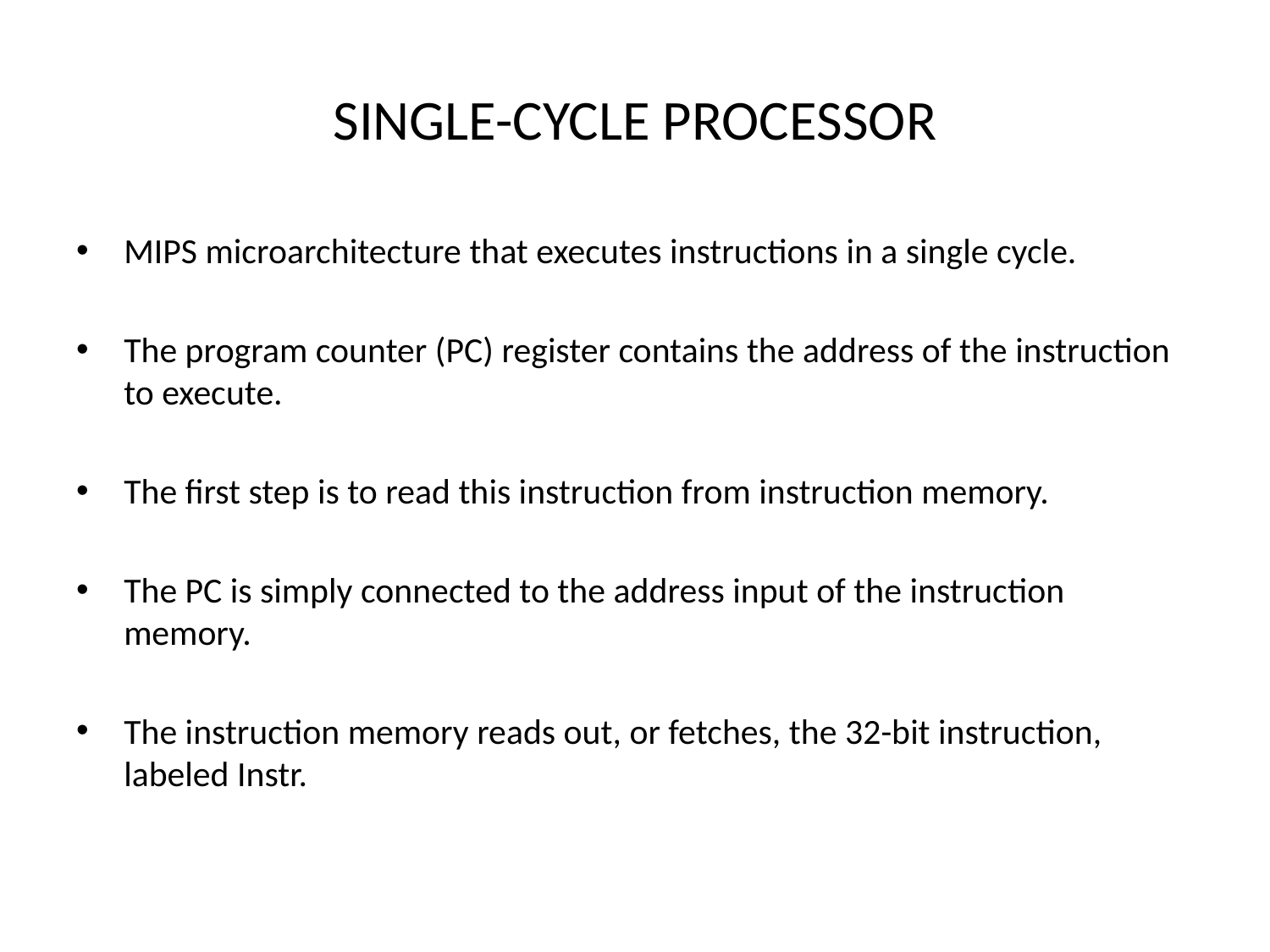

# SINGLE-CYCLE PROCESSOR
MIPS microarchitecture that executes instructions in a single cycle.

The program counter (PC) register contains the address of the instruction to execute.

The first step is to read this instruction from instruction memory.

The PC is simply connected to the address input of the instruction memory.

The instruction memory reads out, or fetches, the 32-bit instruction, labeled Instr.